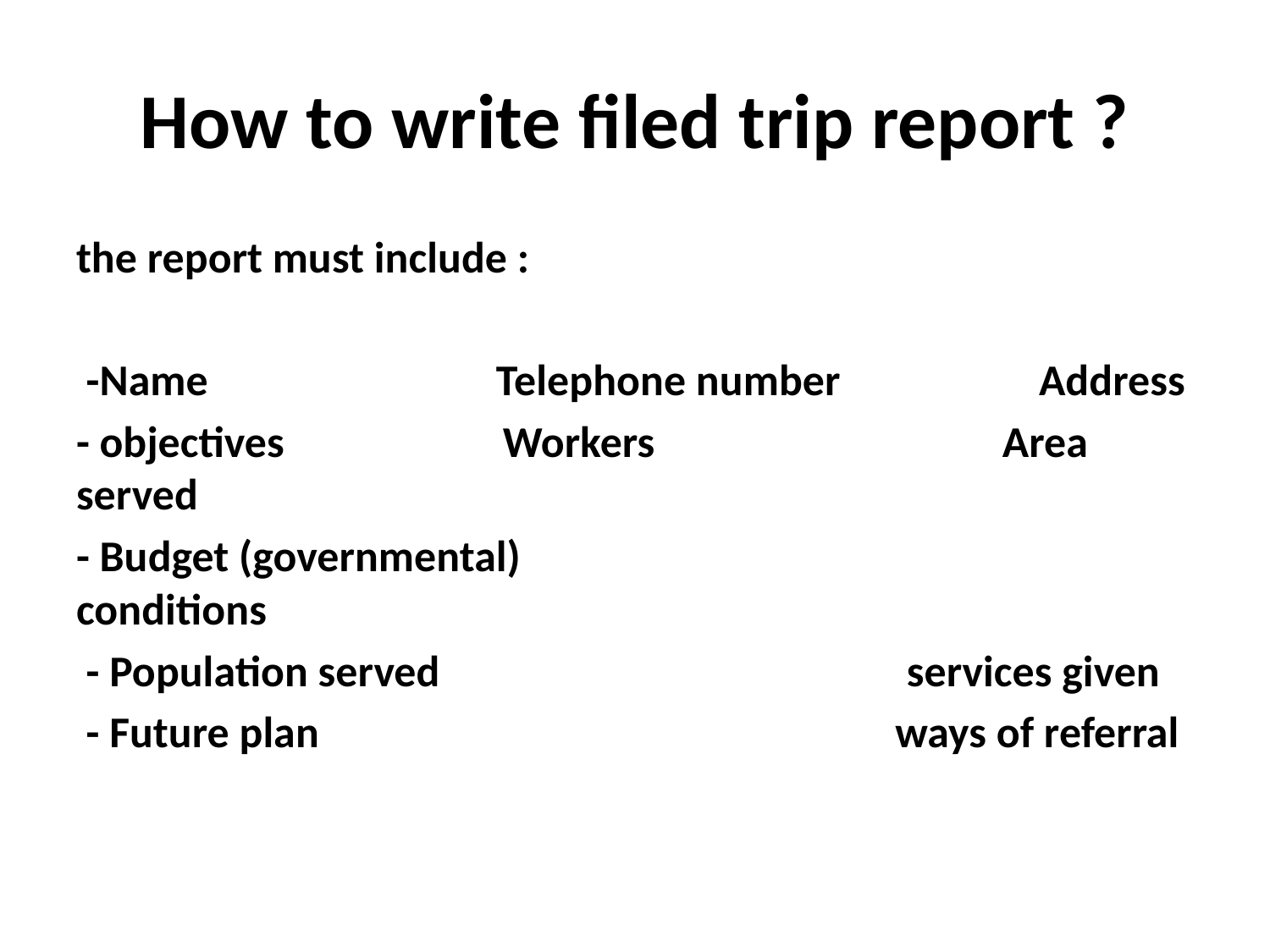

# How to write filed trip report ?
the report must include :

 -Name                             Telephone number                    Address
- objectives                      Workers                                   Area served
- Budget (governmental)                                                 conditions
 - Population served                                               services given
 - Future plan                                                          ways of referral